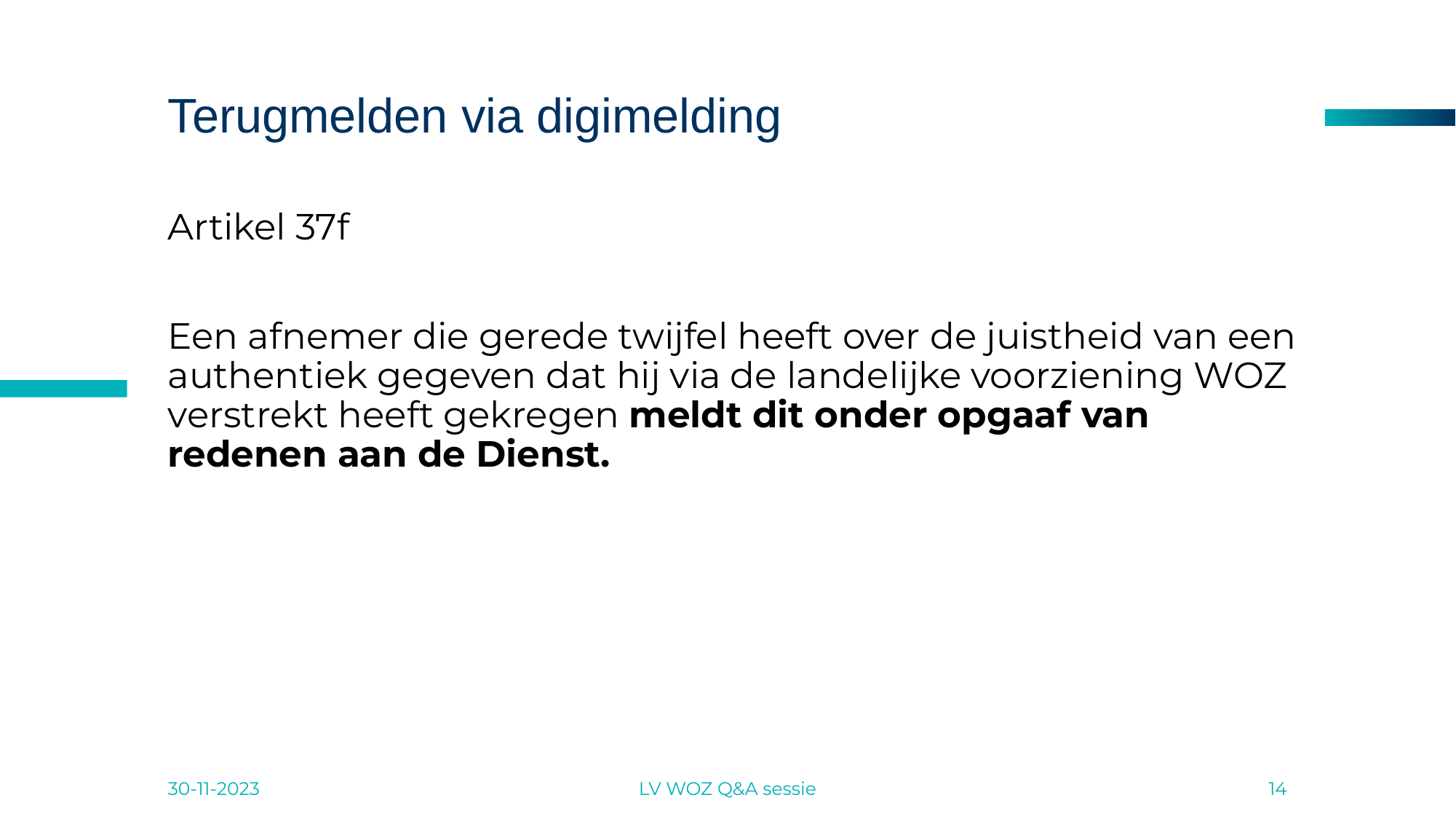

# Terugmelden via digimelding
Artikel 37f

Een afnemer die gerede twijfel heeft over de juistheid van een authentiek gegeven dat hij via de landelijke voorziening WOZ verstrekt heeft gekregen meldt dit onder opgaaf van redenen aan de Dienst.
30-11-2023
LV WOZ Q&A sessie
14